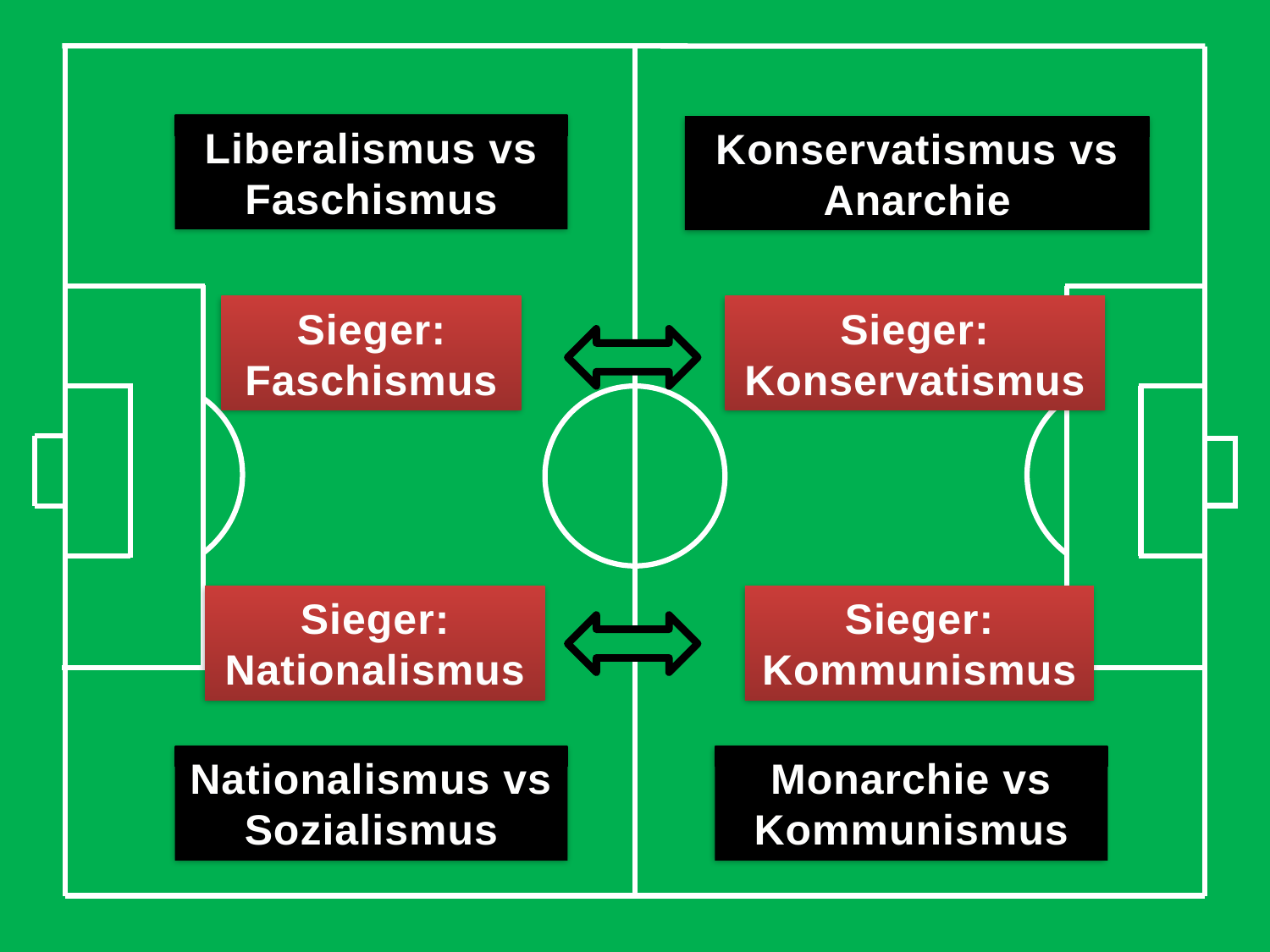

Liberalismus vs Faschismus
Konservatismus vs Anarchie
Sieger: Konservatismus
Sieger:
Faschismus

Sieger:
Kommunismus
Sieger:
Nationalismus

Monarchie vs Kommunismus
Nationalismus vs Sozialismus